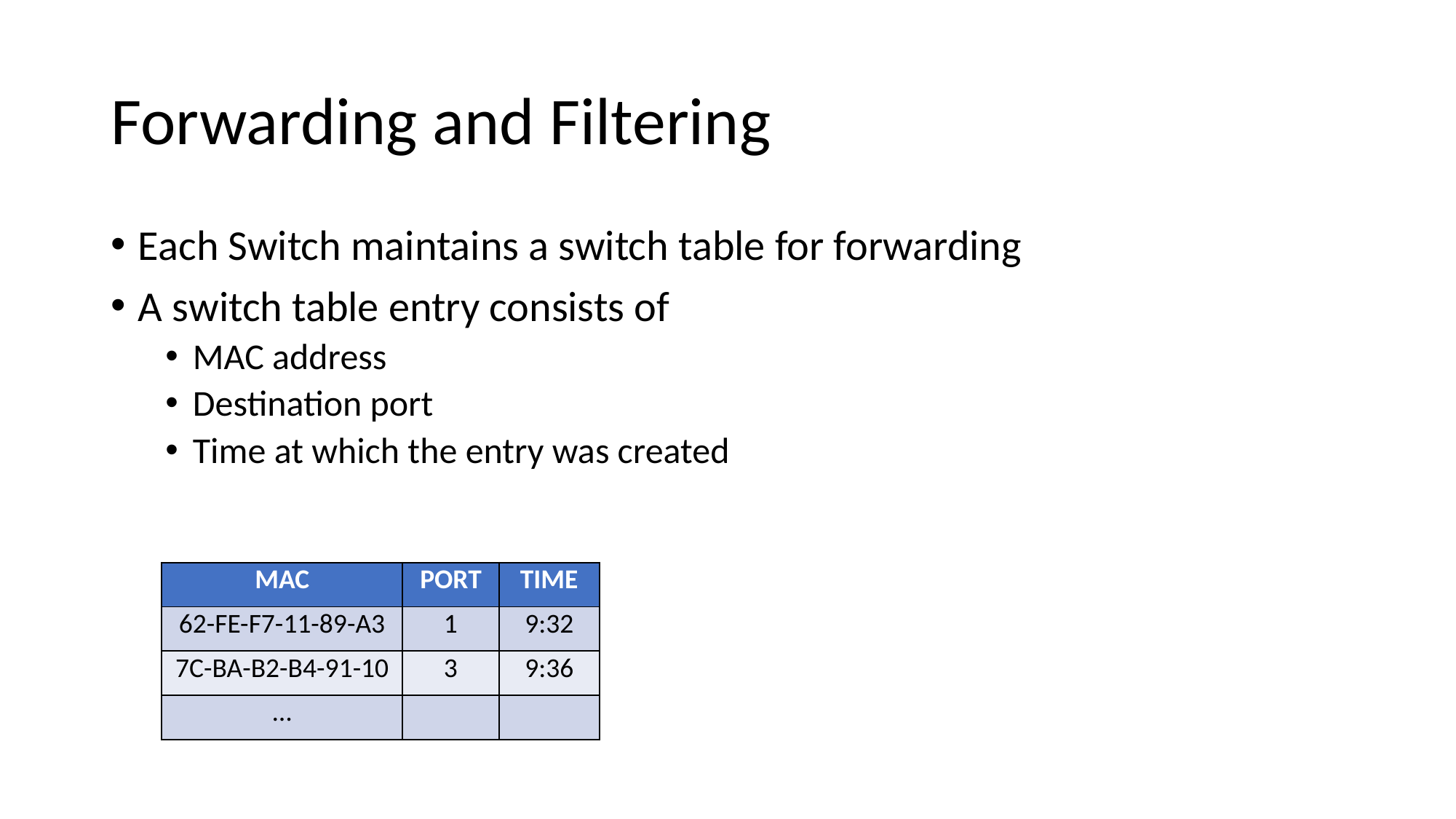

# Forwarding and Filtering
Each Switch maintains a switch table for forwarding
A switch table entry consists of
MAC address
Destination port
Time at which the entry was created

| MAC | PORT | TIME |
| --- | --- | --- |
| 62-FE-F7-11-89-A3 | 1 | 9:32 |
| 7C-BA-B2-B4-91-10 | 3 | 9:36 |
| … |  |  |